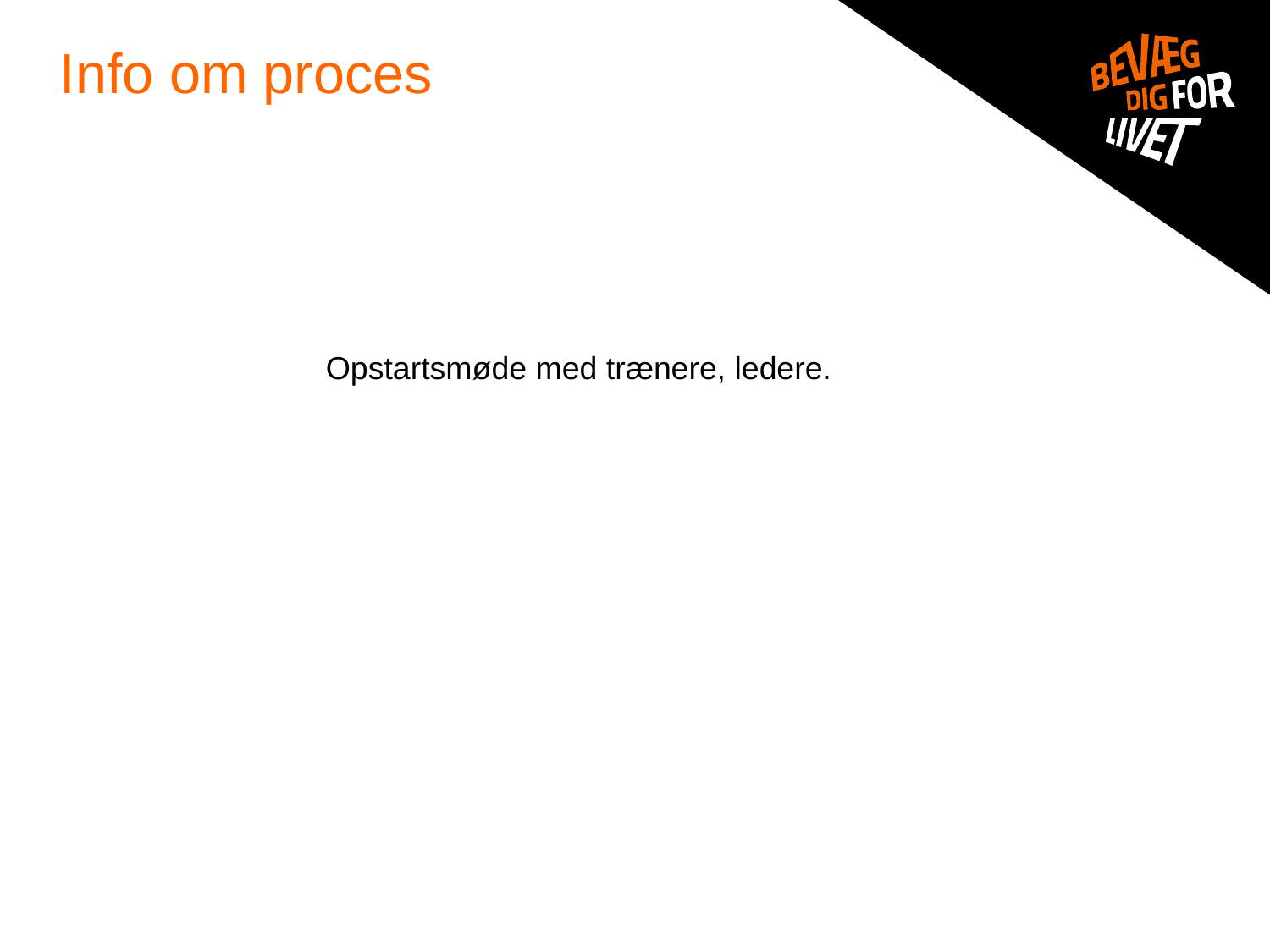

# Info om proces
Opstartsmøde med trænere, ledere.